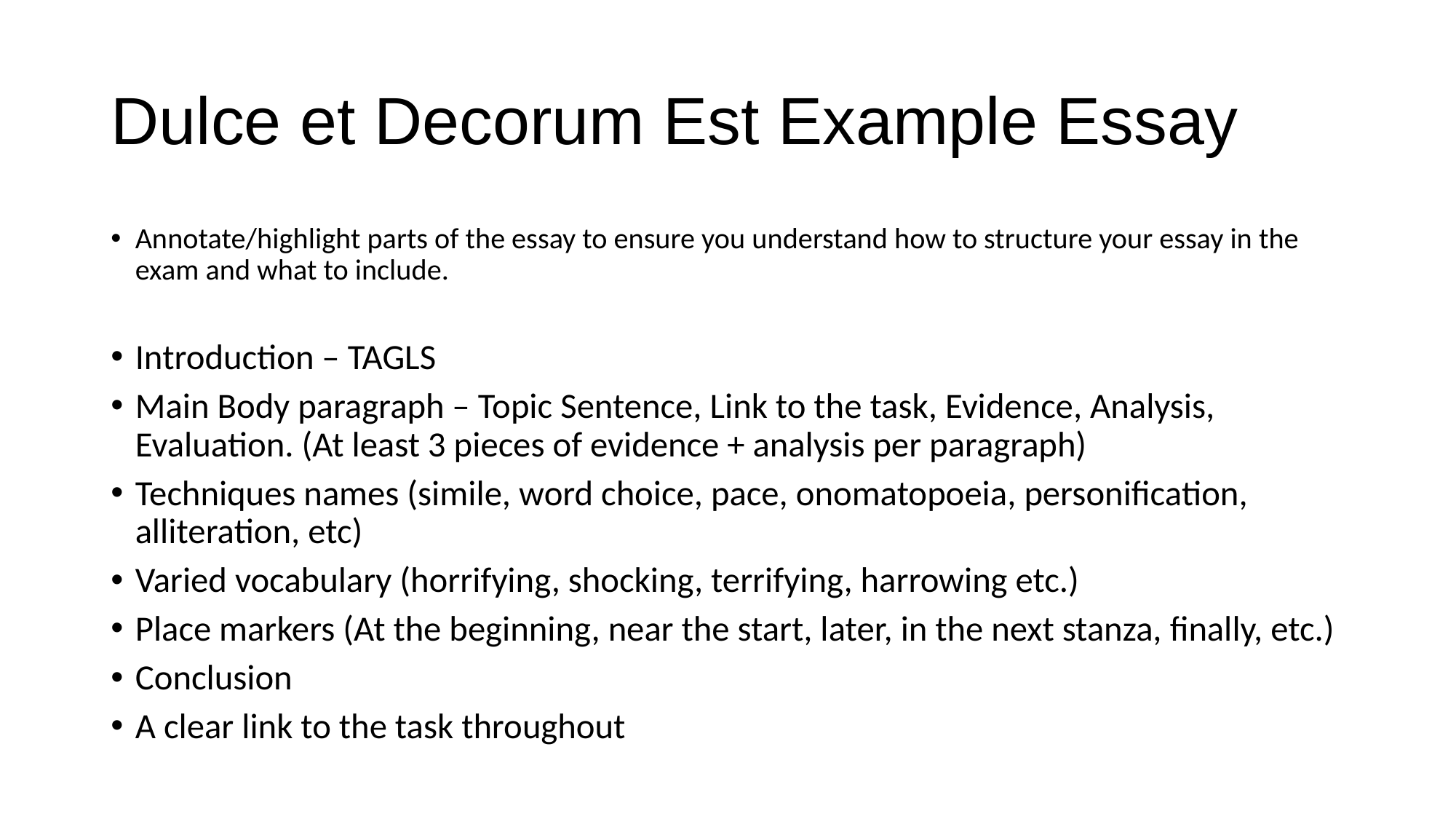

# Dulce et Decorum Est Example Essay
Annotate/highlight parts of the essay to ensure you understand how to structure your essay in the exam and what to include.

Introduction – TAGLS
Main Body paragraph – Topic Sentence, Link to the task, Evidence, Analysis, Evaluation. (At least 3 pieces of evidence + analysis per paragraph)
Techniques names (simile, word choice, pace, onomatopoeia, personification, alliteration, etc)
Varied vocabulary (horrifying, shocking, terrifying, harrowing etc.)
Place markers (At the beginning, near the start, later, in the next stanza, finally, etc.)
Conclusion
A clear link to the task throughout